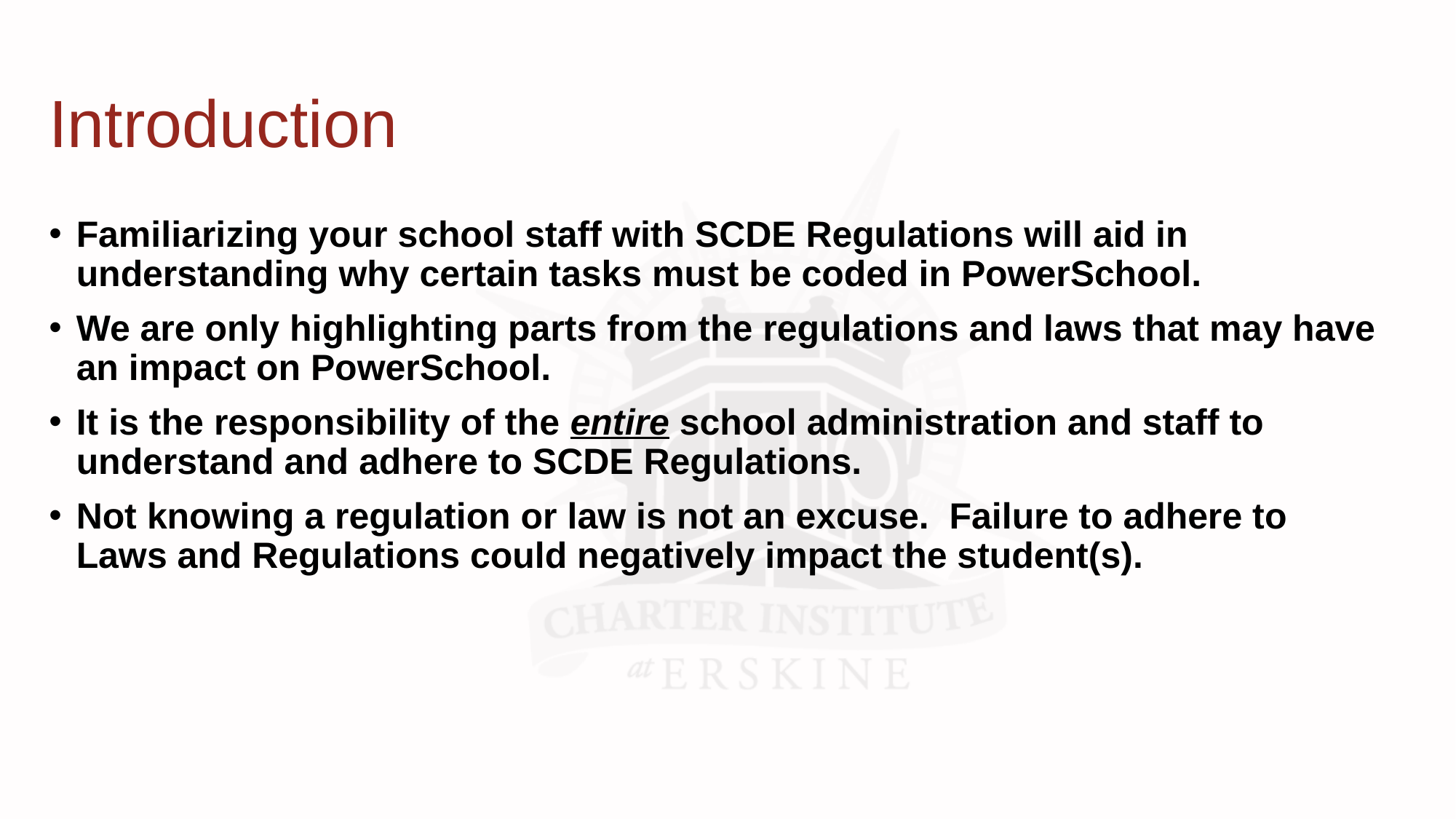

# Introduction
Familiarizing your school staff with SCDE Regulations will aid in understanding why certain tasks must be coded in PowerSchool.
We are only highlighting parts from the regulations and laws that may have an impact on PowerSchool.
It is the responsibility of the entire school administration and staff to understand and adhere to SCDE Regulations.
Not knowing a regulation or law is not an excuse.  Failure to adhere to Laws and Regulations could negatively impact the student(s).